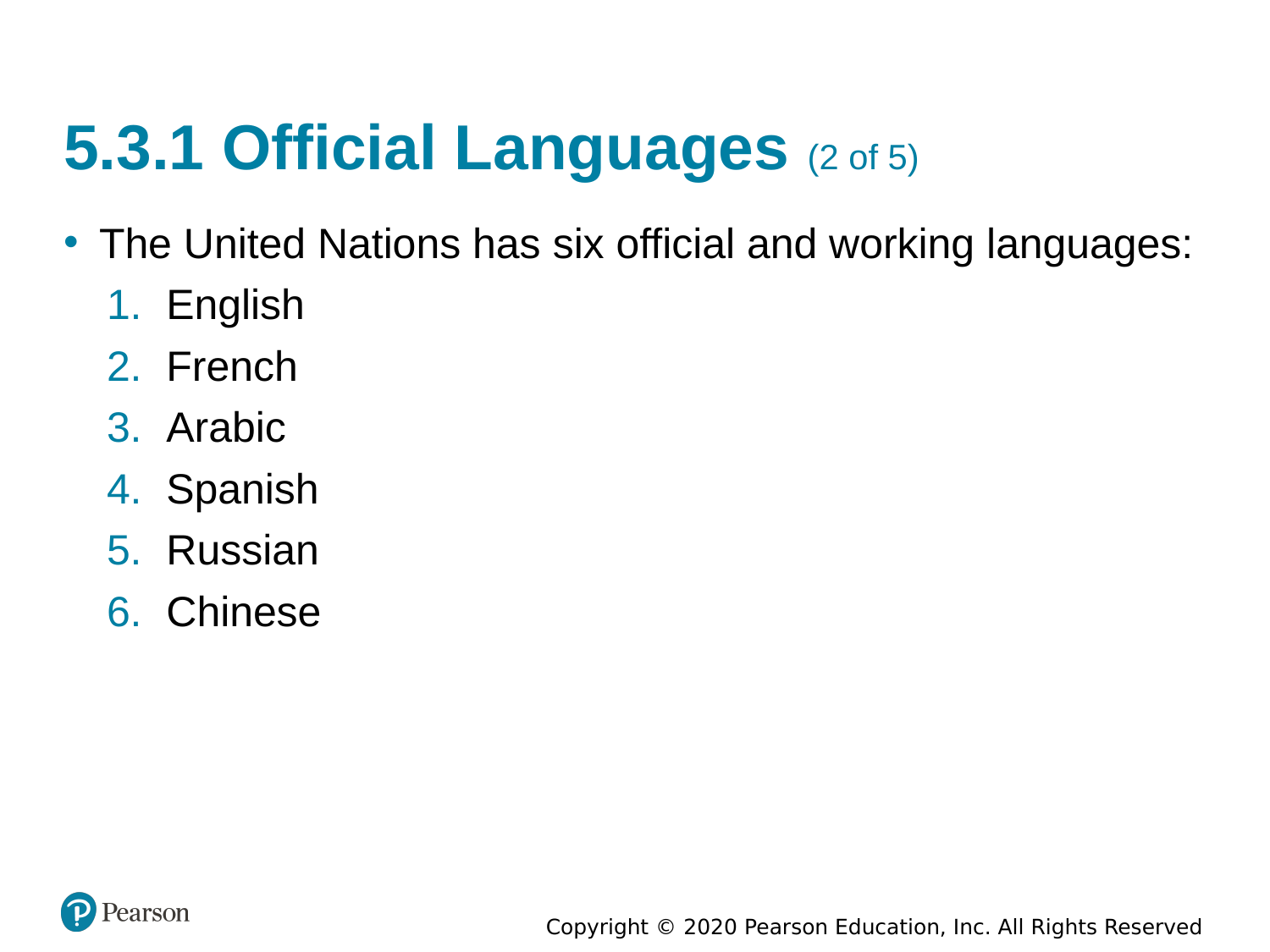

# 5.3.1 Official Languages (2 of 5)
The United Nations has six official and working languages:
English
French
Arabic
Spanish
Russian
Chinese